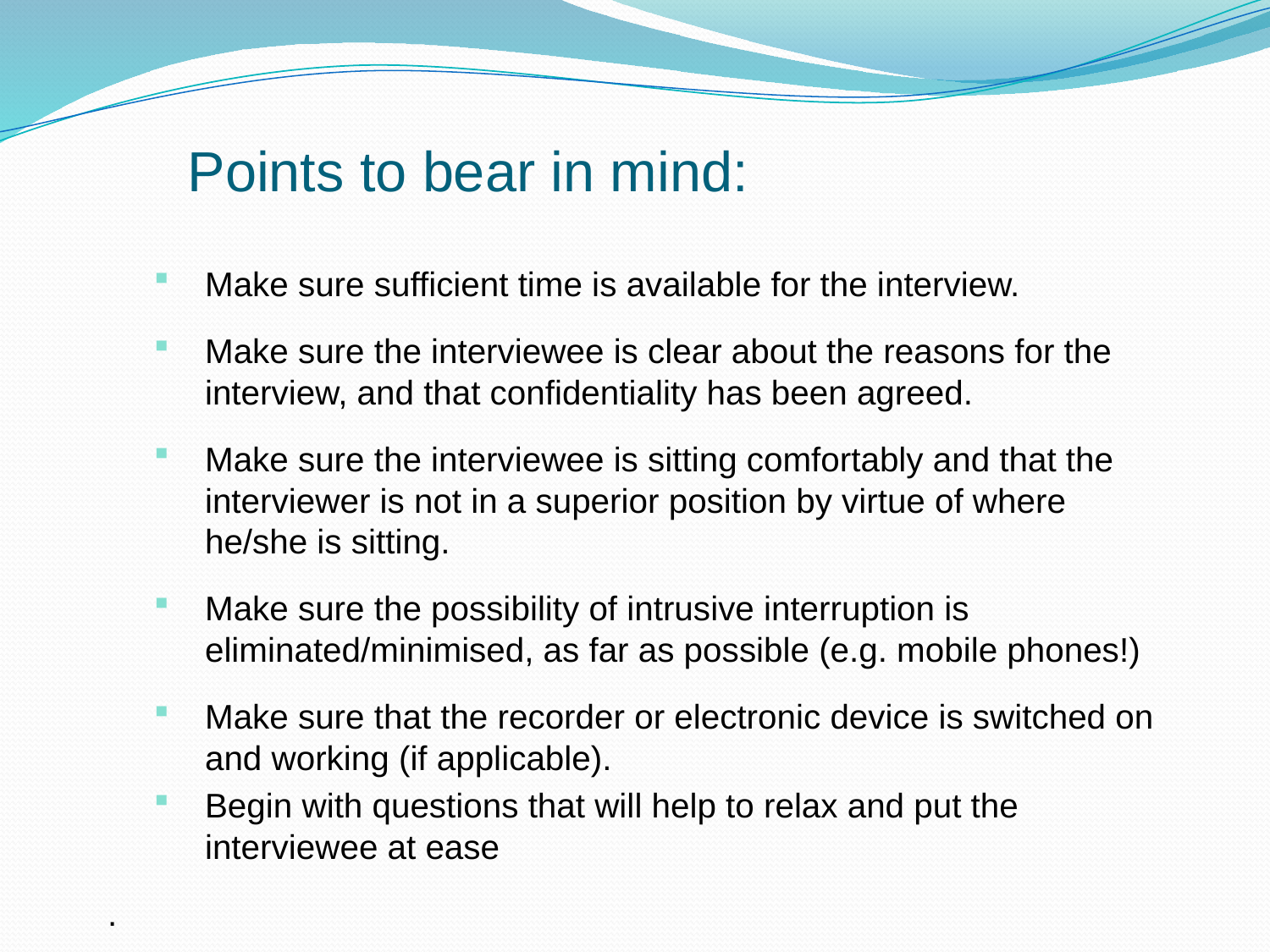

# Points to bear in mind:
Make sure sufficient time is available for the interview.

Make sure the interviewee is clear about the reasons for the interview, and that confidentiality has been agreed.

Make sure the interviewee is sitting comfortably and that the interviewer is not in a superior position by virtue of where he/she is sitting.

Make sure the possibility of intrusive interruption is eliminated/minimised, as far as possible (e.g. mobile phones!)

Make sure that the recorder or electronic device is switched on and working (if applicable).
Begin with questions that will help to relax and put the interviewee at ease

.